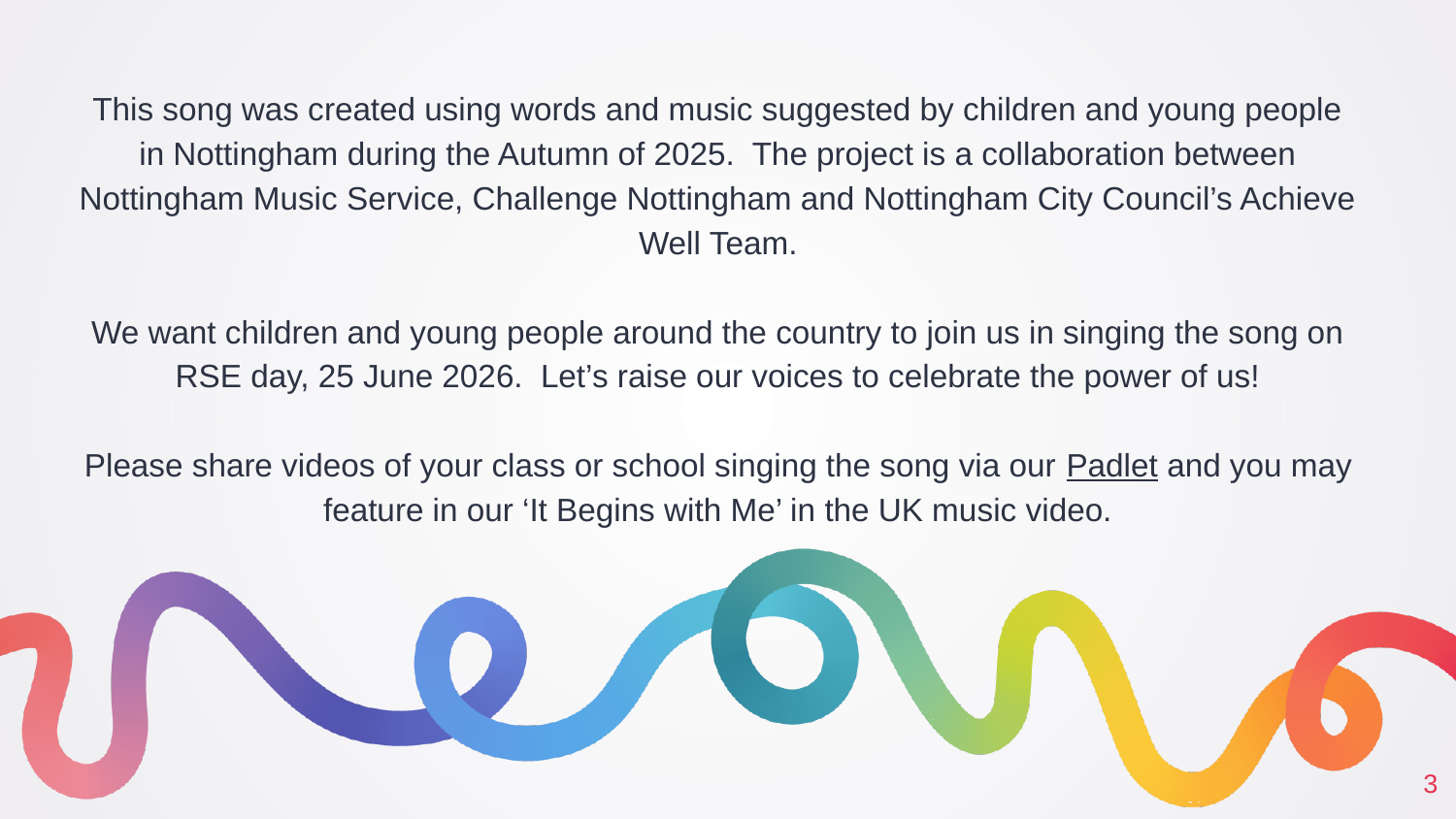

This song was created using words and music suggested by children and young people in Nottingham during the Autumn of 2025.  The project is a collaboration between Nottingham Music Service, Challenge Nottingham and Nottingham City Council’s Achieve Well Team.

We want children and young people around the country to join us in singing the song on RSE day, 25 June 2026.  Let’s raise our voices to celebrate the power of us!

Please share videos of your class or school singing the song via our Padlet and you may feature in our ‘It Begins with Me’ in the UK music video.
3